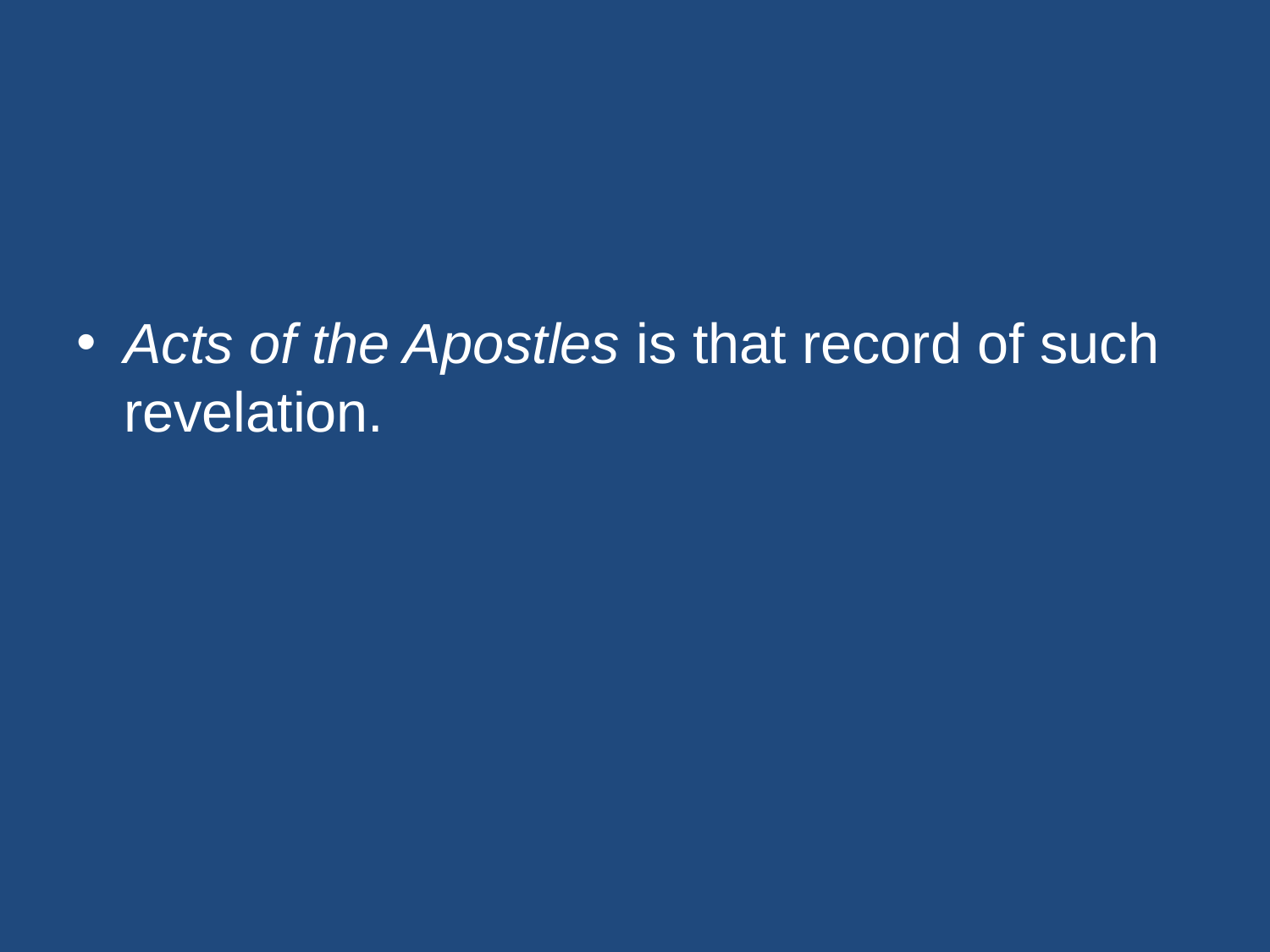

#

Acts of the Apostles is that record of such revelation.